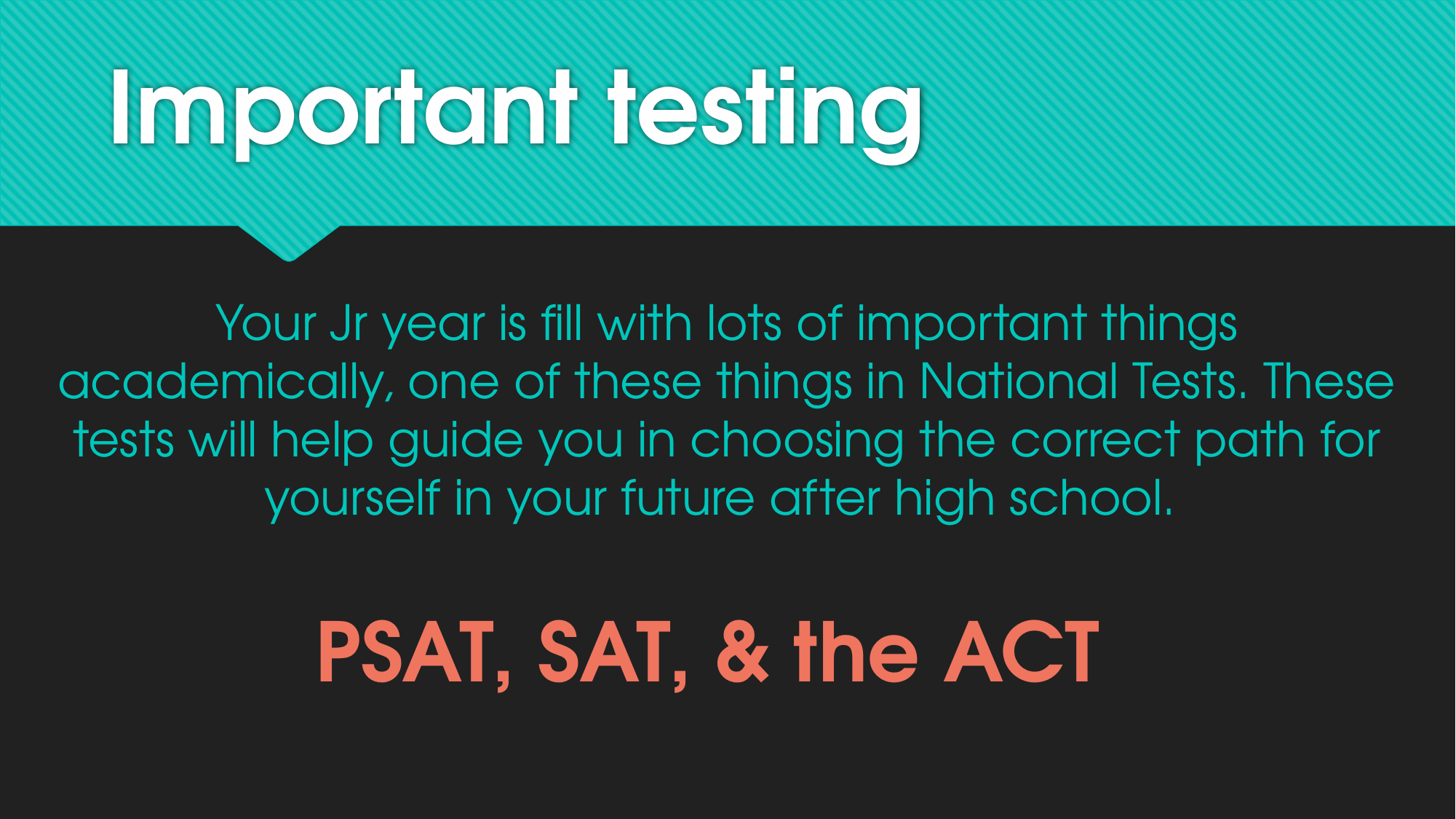

# Important testing
Your Jr year is fill with lots of important things academically, one of these things in National Tests. These tests will help guide you in choosing the correct path for yourself in your future after high school.
PSAT, SAT, & the ACT